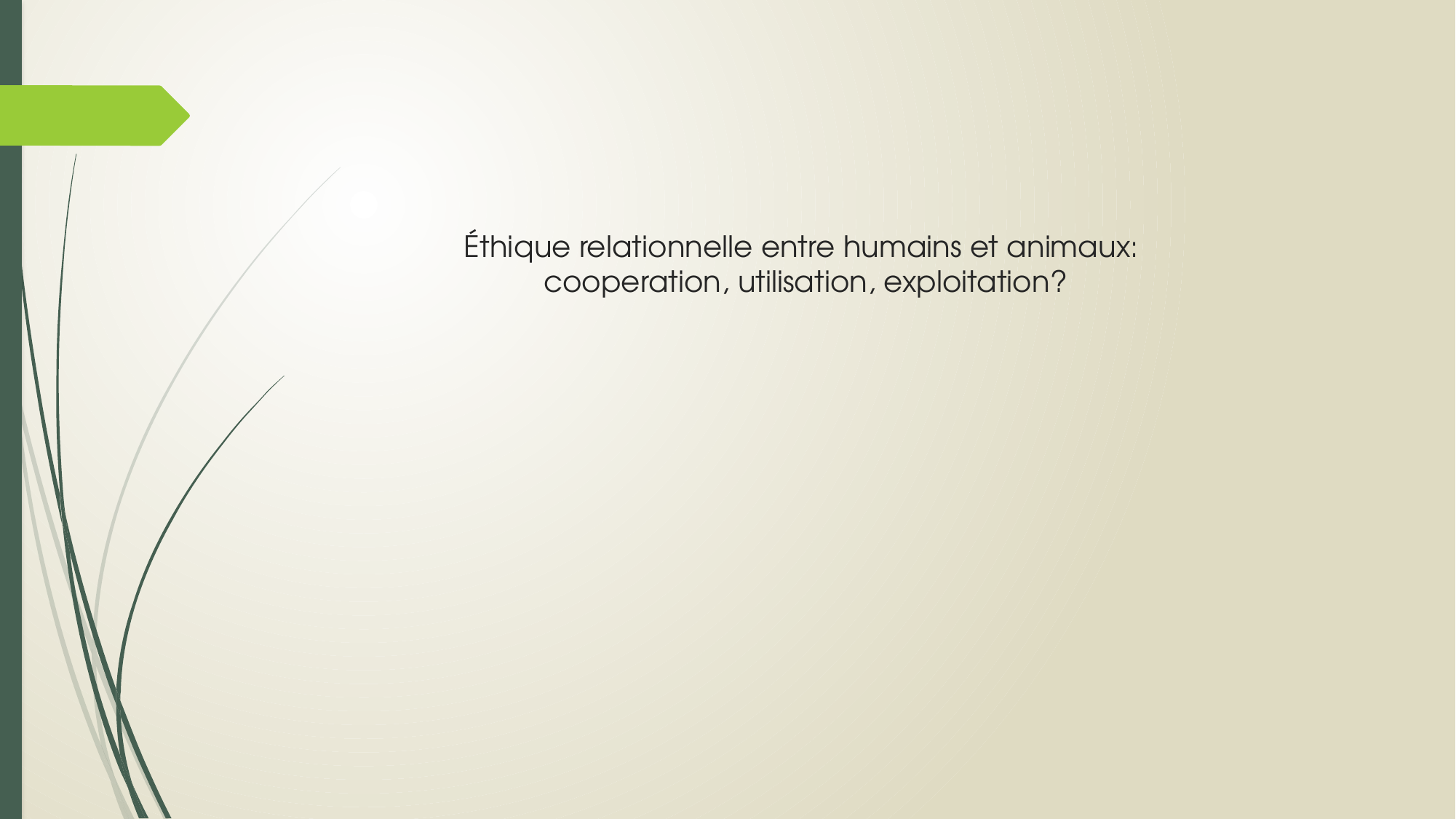

# Éthique relationnelle entre humains et animaux: cooperation, utilisation, exploitation?